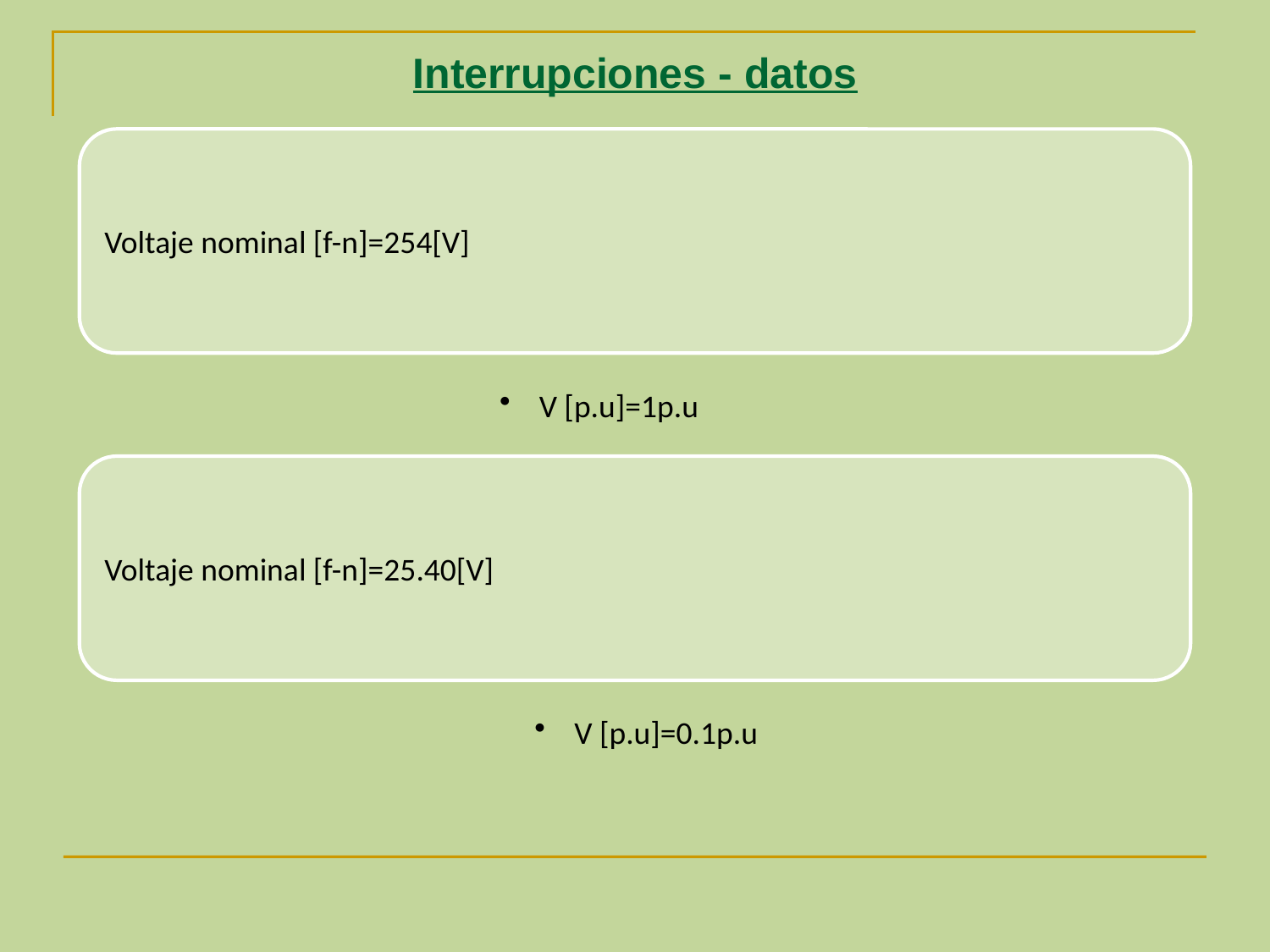

Interrupciones - datos
Voltaje nominal [f-n]=254[V]
V [p.u]=1p.u
Voltaje nominal [f-n]=25.40[V]
V [p.u]=0.1p.u